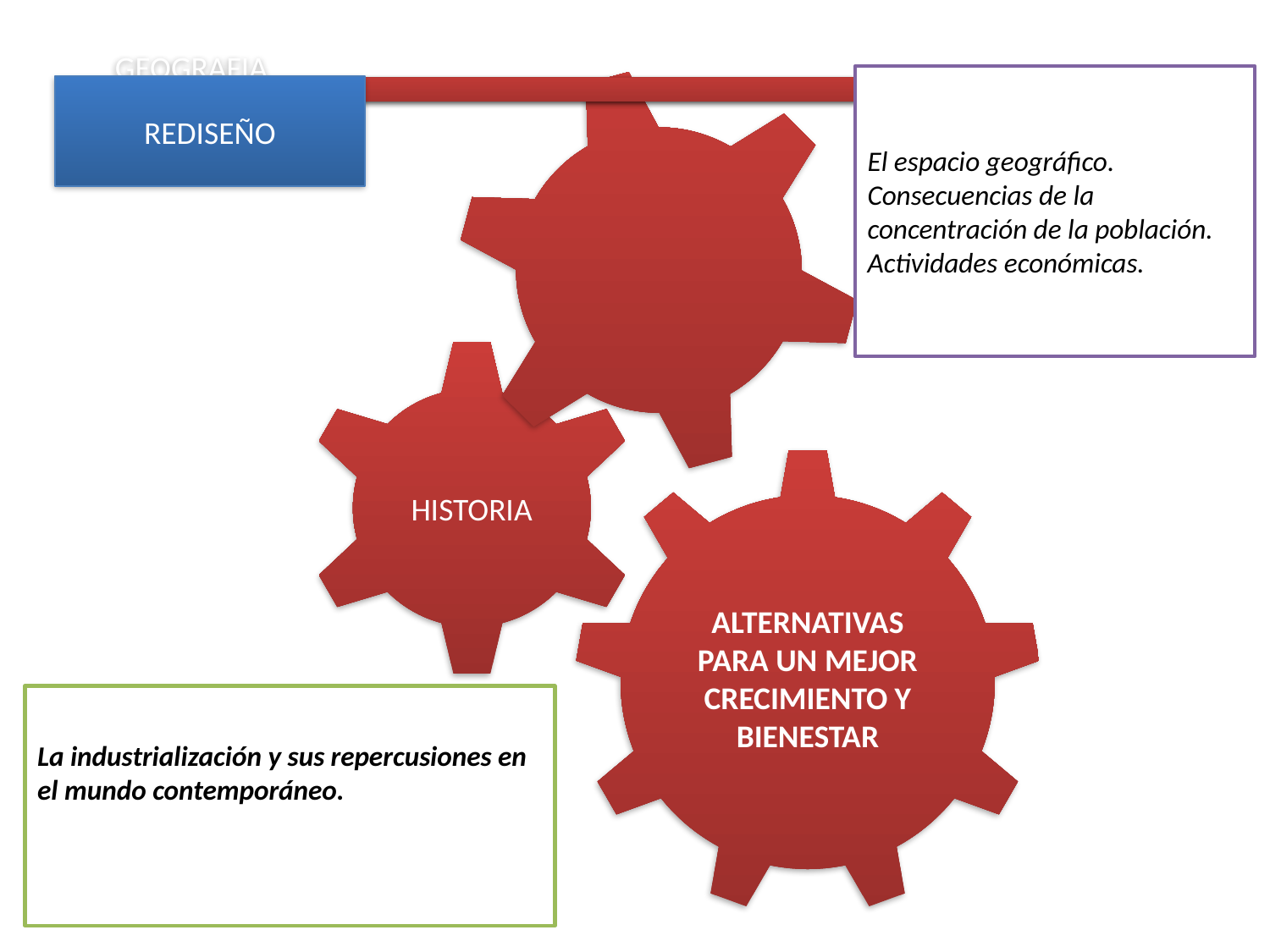

ALTERNATIVAS PARA UN MEJOR CRECIMIENTO Y BIENESTAR
HISTORIA
GEOGRAFIA
El espacio geográfico.
Consecuencias de la concentración de la población.
Actividades económicas.
REDISEÑO
La industrialización y sus repercusiones en el mundo contemporáneo.